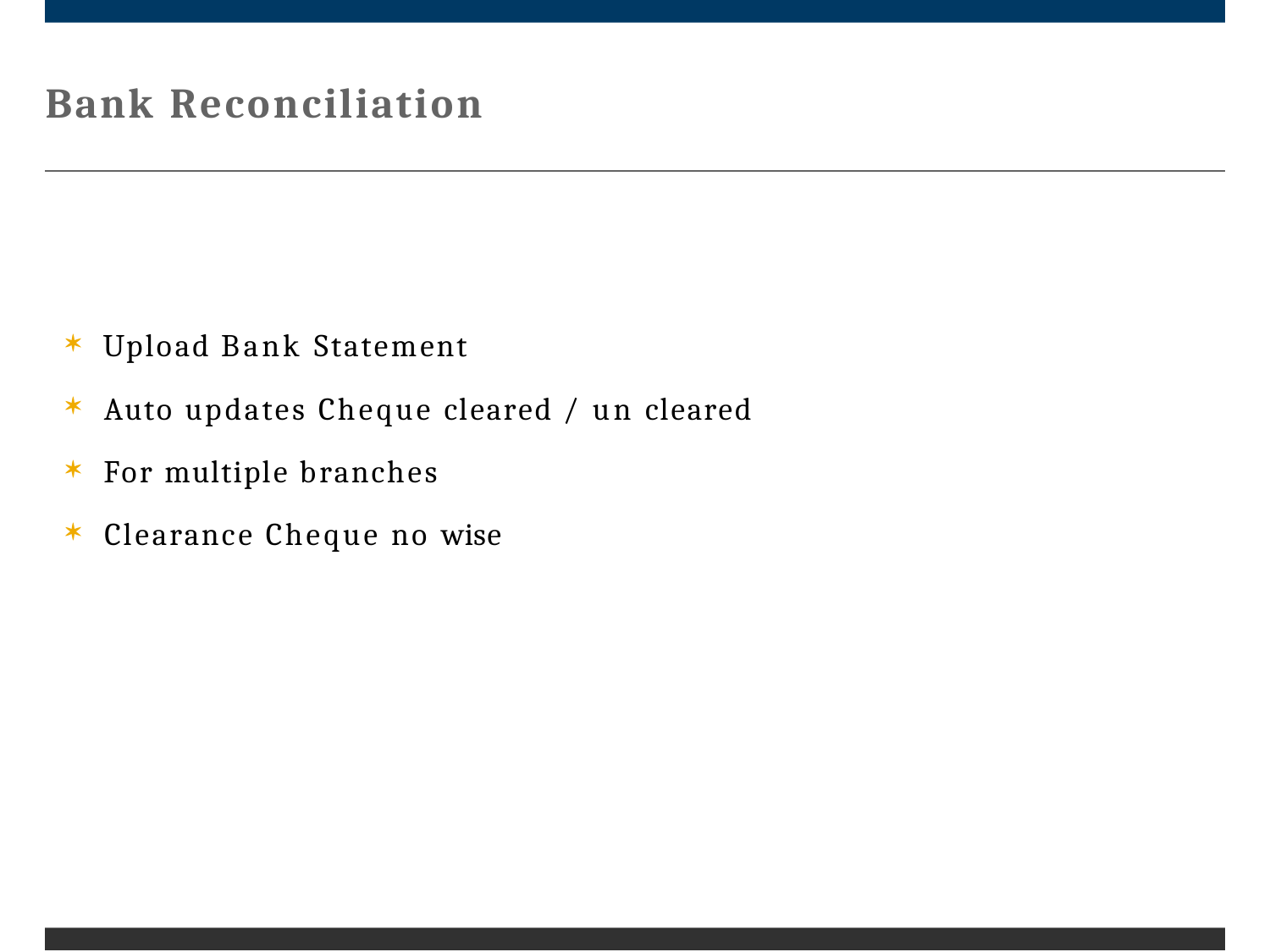

# Bank Reconciliation
Upload Bank Statement
Auto updates Cheque cleared / un cleared
For multiple branches
Clearance Cheque no wise